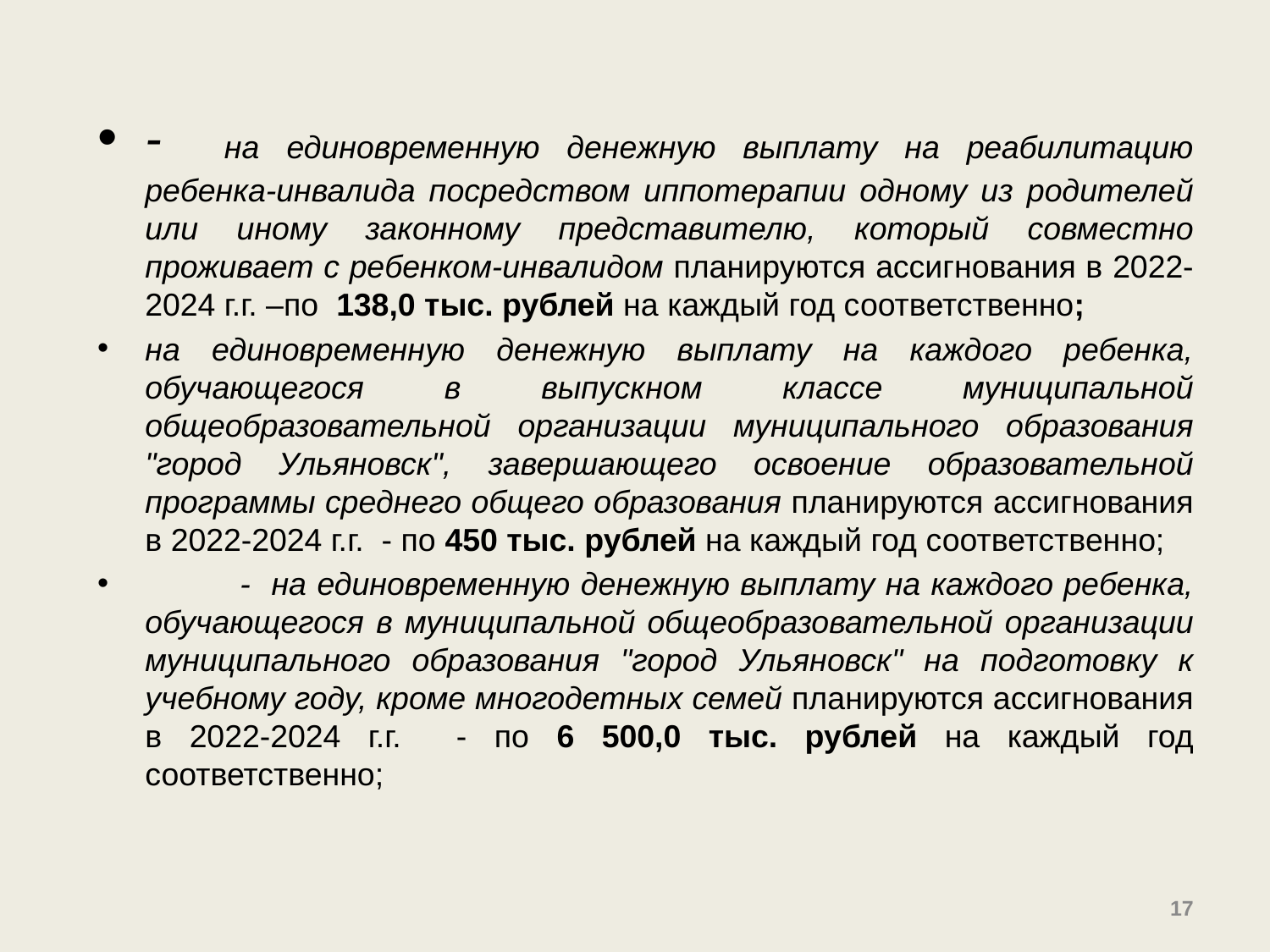

#
-  на единовременную денежную выплату на реабилитацию ребенка-инвалида посредством иппотерапии одному из родителей или иному законному представителю, который совместно проживает с ребенком-инвалидом планируются ассигнования в 2022-2024 г.г. –по  138,0 тыс. рублей на каждый год соответственно;
на единовременную денежную выплату на каждого ребенка, обучающегося в выпускном классе муниципальной общеобразовательной организации муниципального образования "город Ульяновск", завершающего освоение образовательной программы среднего общего образования планируются ассигнования в 2022-2024 г.г.  - по 450 тыс. рублей на каждый год соответственно;
         -  на единовременную денежную выплату на каждого ребенка, обучающегося в муниципальной общеобразовательной организации муниципального образования "город Ульяновск" на подготовку к учебному году, кроме многодетных семей планируются ассигнования в 2022-2024 г.г.  - по 6 500,0 тыс. рублей на каждый год соответственно;
17